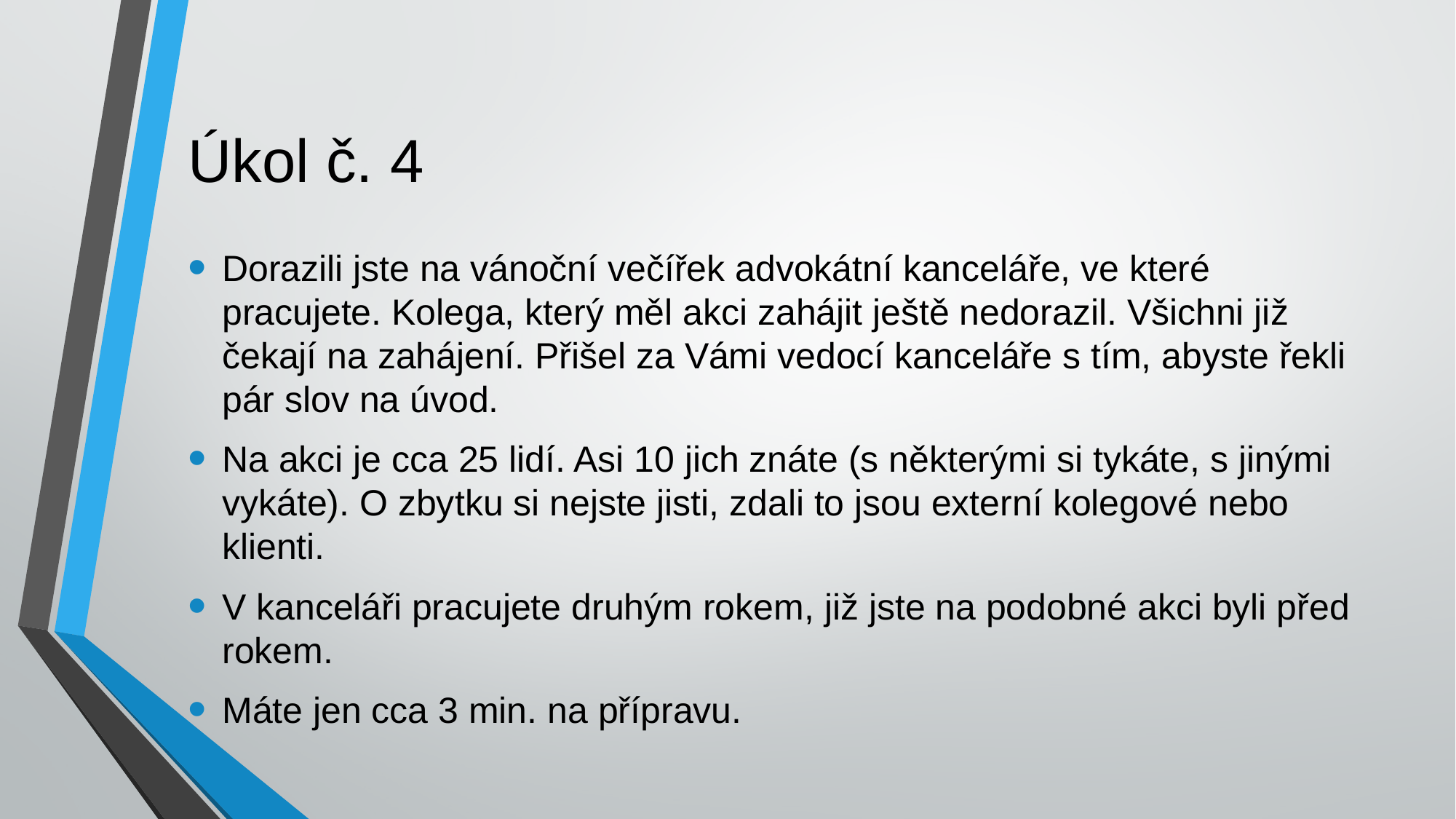

# Úkol č. 4
Dorazili jste na vánoční večířek advokátní kanceláře, ve které pracujete. Kolega, který měl akci zahájit ještě nedorazil. Všichni již čekají na zahájení. Přišel za Vámi vedocí kanceláře s tím, abyste řekli pár slov na úvod.
Na akci je cca 25 lidí. Asi 10 jich znáte (s některými si tykáte, s jinými vykáte). O zbytku si nejste jisti, zdali to jsou externí kolegové nebo klienti.
V kanceláři pracujete druhým rokem, již jste na podobné akci byli před rokem.
Máte jen cca 3 min. na přípravu.